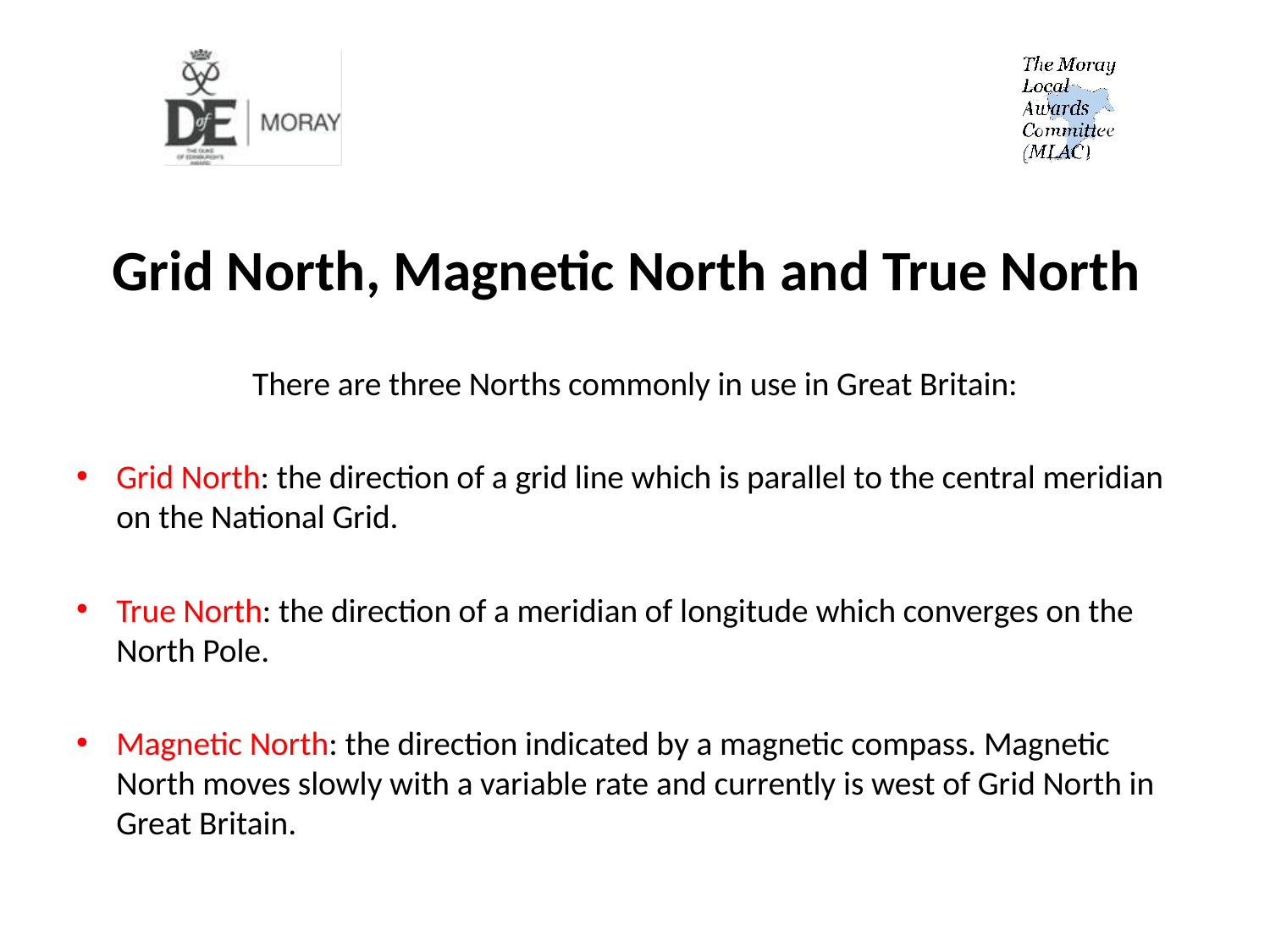

# Grid North, Magnetic North and True North
There are three Norths commonly in use in Great Britain:

Grid North: the direction of a grid line which is parallel to the central meridian on the National Grid.

True North: the direction of a meridian of longitude which converges on the North Pole.

Magnetic North: the direction indicated by a magnetic compass. Magnetic North moves slowly with a variable rate and currently is west of Grid North in Great Britain.